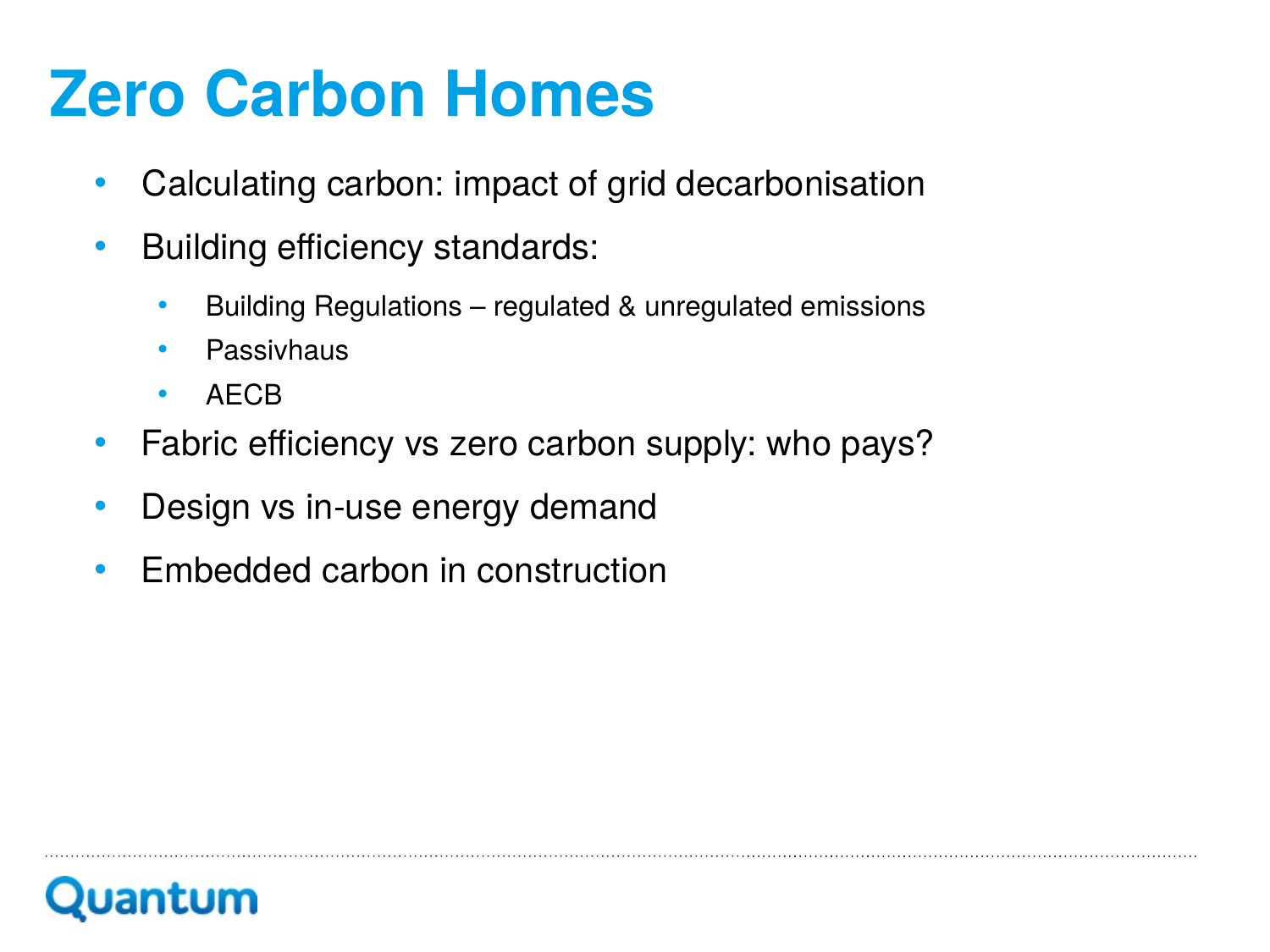

Zero Carbon Homes

Calculating carbon: impact of grid decarbonisation
Building efficiency standards:
Building Regulations – regulated & unregulated emissions
Passivhaus
AECB
Fabric efficiency vs zero carbon supply: who pays?
Design vs in-use energy demand
Embedded carbon in construction